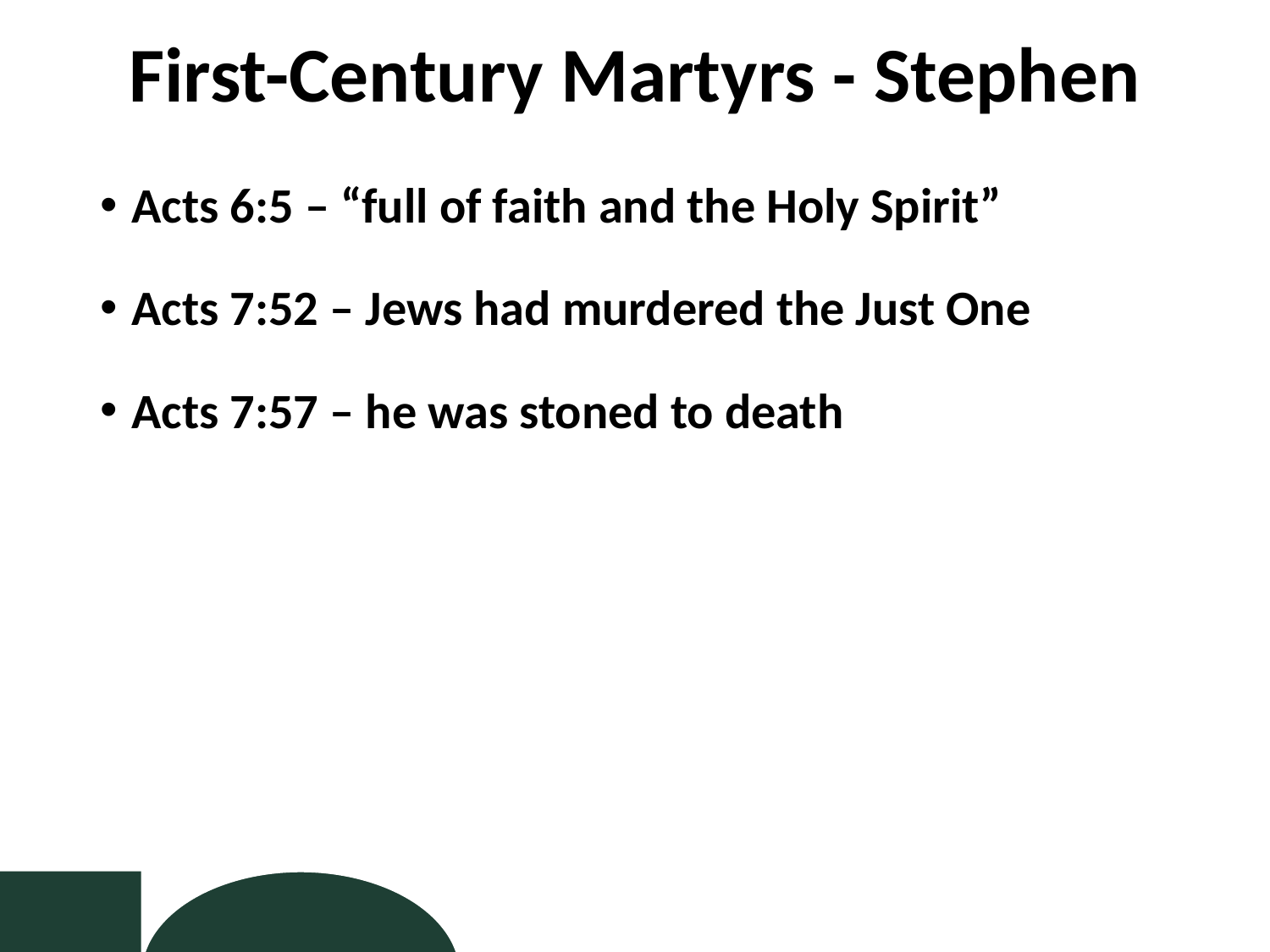

# First-Century Martyrs - Stephen
Acts 6:5 – “full of faith and the Holy Spirit”
Acts 7:52 – Jews had murdered the Just One
Acts 7:57 – he was stoned to death